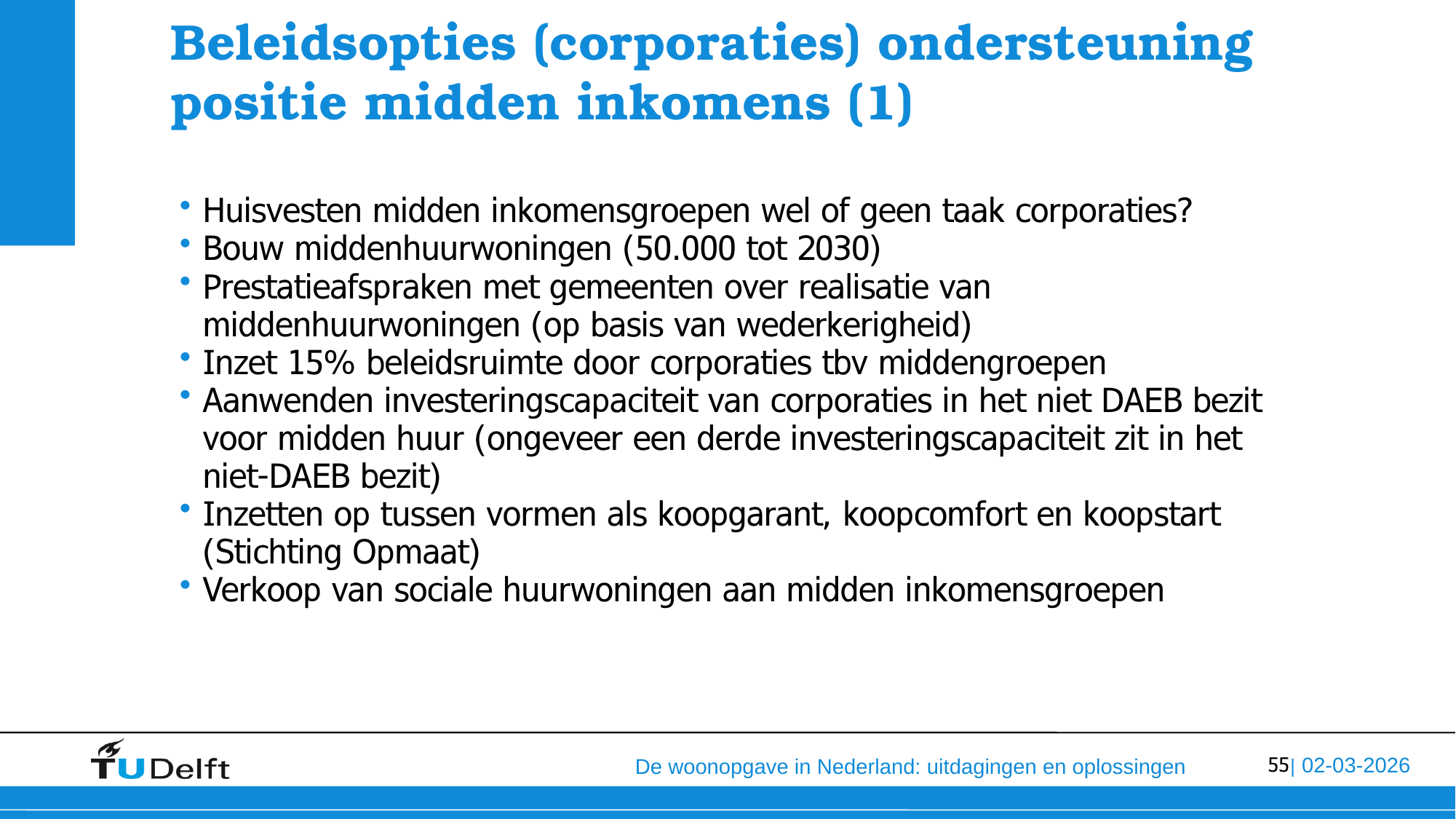

Beleidsopties (corporaties) ondersteuning positie midden inkomens (1)
Huisvesten midden inkomensgroepen wel of geen taak corporaties?
Bouw middenhuurwoningen (50.000 tot 2030)
Prestatieafspraken met gemeenten over realisatie van middenhuurwoningen (op basis van wederkerigheid)
Inzet 15% beleidsruimte door corporaties tbv middengroepen
Aanwenden investeringscapaciteit van corporaties in het niet DAEB bezit voor midden huur (ongeveer een derde investeringscapaciteit zit in het niet-DAEB bezit)
Inzetten op tussen vormen als koopgarant, koopcomfort en koopstart (Stichting Opmaat)
Verkoop van sociale huurwoningen aan midden inkomensgroepen